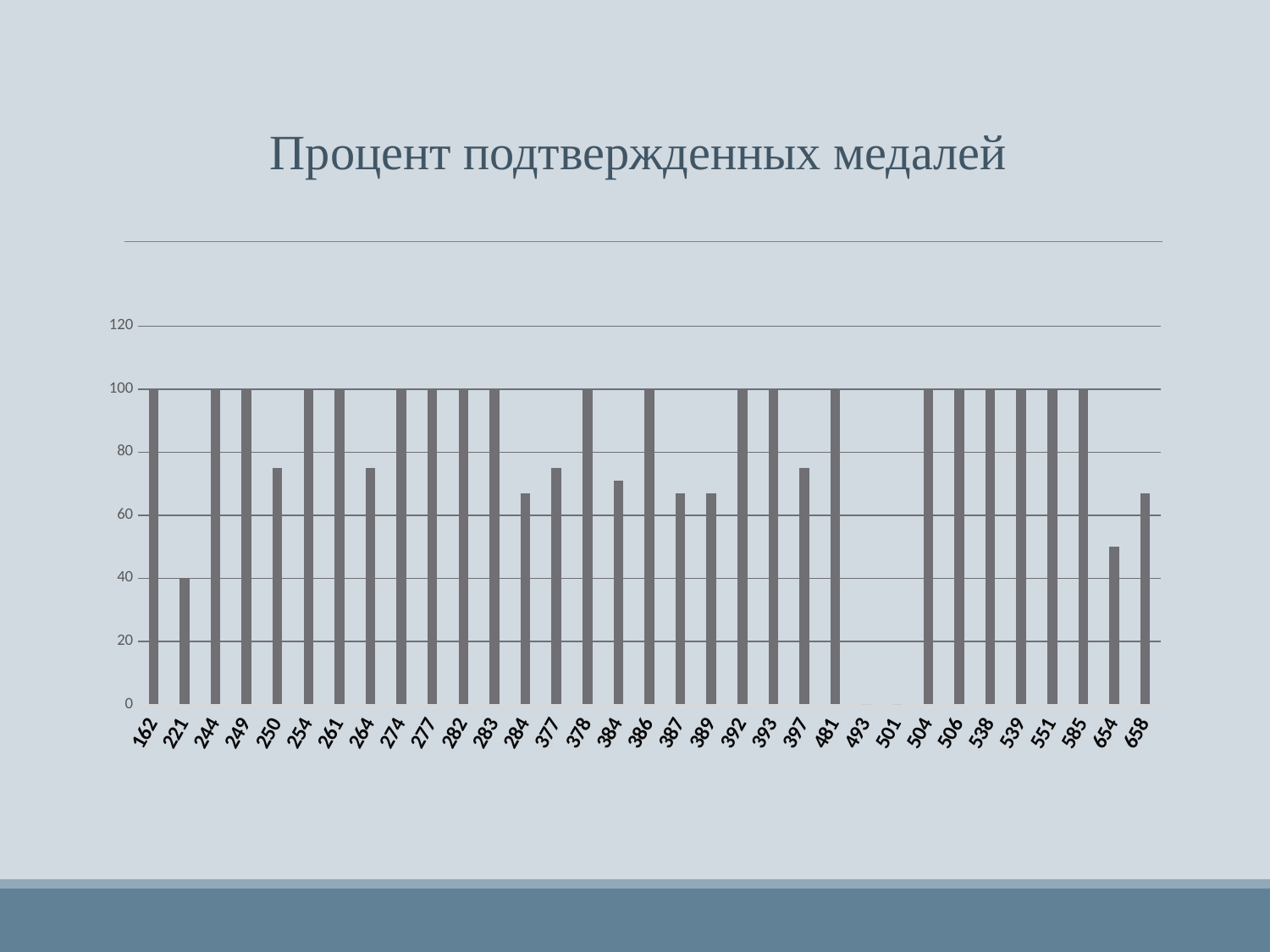

# Процент подтвержденных медалей

### Chart

| Category | Ряд 1 |
|---|---|
| 162 | 100.0 |
| 221 | 40.0 |
| 244 | 100.0 |
| 249 | 100.0 |
| 250 | 75.0 |
| 254 | 100.0 |
| 261 | 100.0 |
| 264 | 75.0 |
| 274 | 100.0 |
| 277 | 100.0 |
| 282 | 100.0 |
| 283 | 100.0 |
| 284 | 67.0 |
| 377 | 75.0 |
| 378 | 100.0 |
| 384 | 71.0 |
| 386 | 100.0 |
| 387 | 67.0 |
| 389 | 67.0 |
| 392 | 100.0 |
| 393 | 100.0 |
| 397 | 75.0 |
| 481 | 100.0 |
| 493 | 0.0 |
| 501 | 0.0 |
| 504 | 100.0 |
| 506 | 100.0 |
| 538 | 100.0 |
| 539 | 100.0 |
| 551 | 100.0 |
| 585 | 100.0 |
| 654 | 50.0 |
| 658 | 67.0 |